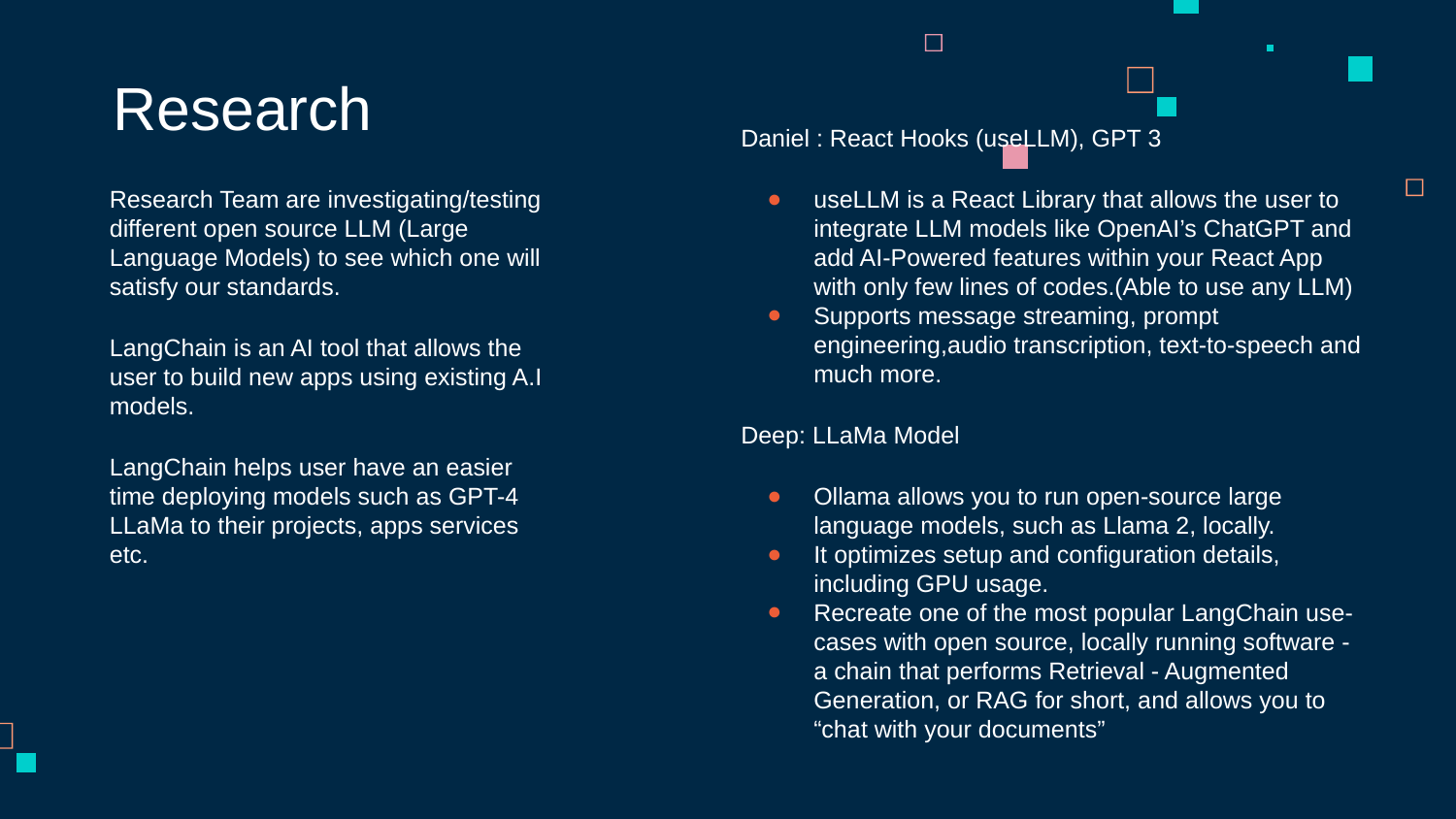

# Research
Daniel : React Hooks (useLLM), GPT 3
useLLM is a React Library that allows the user to integrate LLM models like OpenAI’s ChatGPT and add AI-Powered features within your React App with only few lines of codes.(Able to use any LLM)
Supports message streaming, prompt engineering,audio transcription, text-to-speech and much more.
Deep: LLaMa Model
Ollama allows you to run open-source large language models, such as Llama 2, locally.
It optimizes setup and configuration details, including GPU usage.
Recreate one of the most popular LangChain use-cases with open source, locally running software - a chain that performs Retrieval - Augmented Generation, or RAG for short, and allows you to “chat with your documents”

Research Team are investigating/testing different open source LLM (Large Language Models) to see which one will satisfy our standards.
LangChain is an AI tool that allows the user to build new apps using existing A.I models.
LangChain helps user have an easier time deploying models such as GPT-4 LLaMa to their projects, apps services etc.